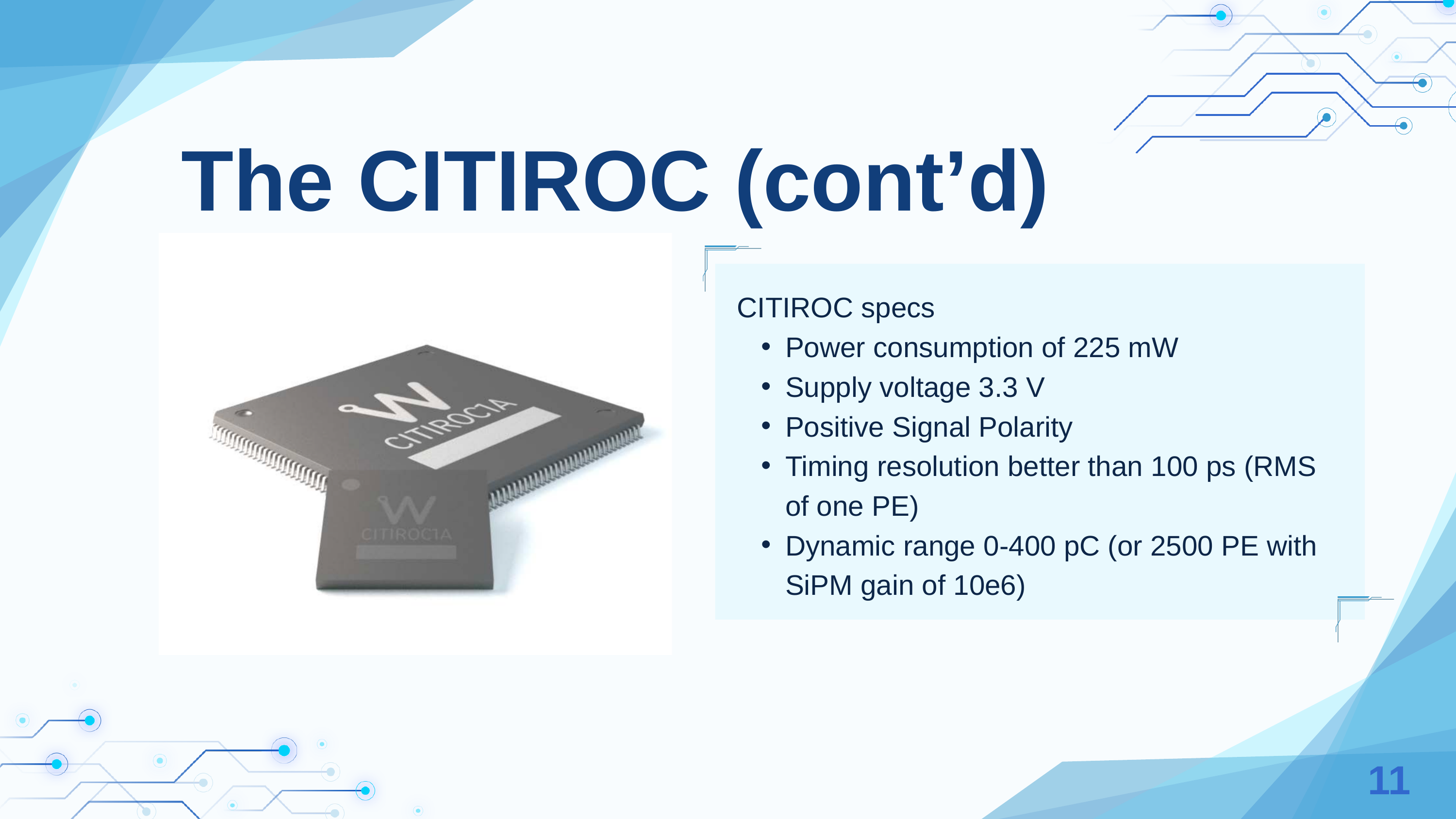

The CITIROC (cont’d)

CITIROC specs
Power consumption of 225 mW
Supply voltage 3.3 V
Positive Signal Polarity
Timing resolution better than 100 ps (RMS of one PE)
Dynamic range 0-400 pC (or 2500 PE with SiPM gain of 10e6)

11